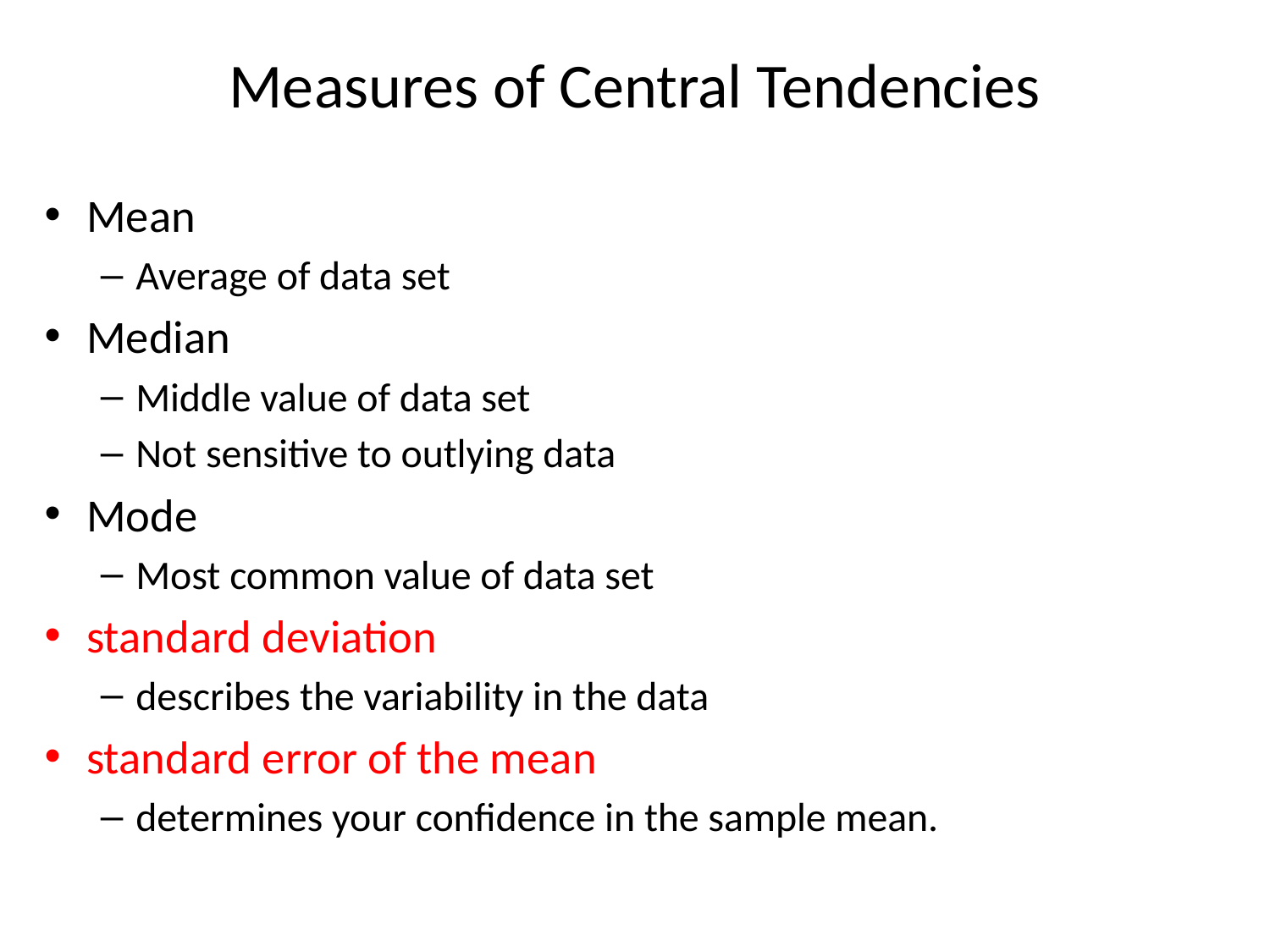

# Measures of Central Tendencies
Mean
Average of data set
Median
Middle value of data set
Not sensitive to outlying data
Mode
Most common value of data set
standard deviation
describes the variability in the data
standard error of the mean
determines your confidence in the sample mean.